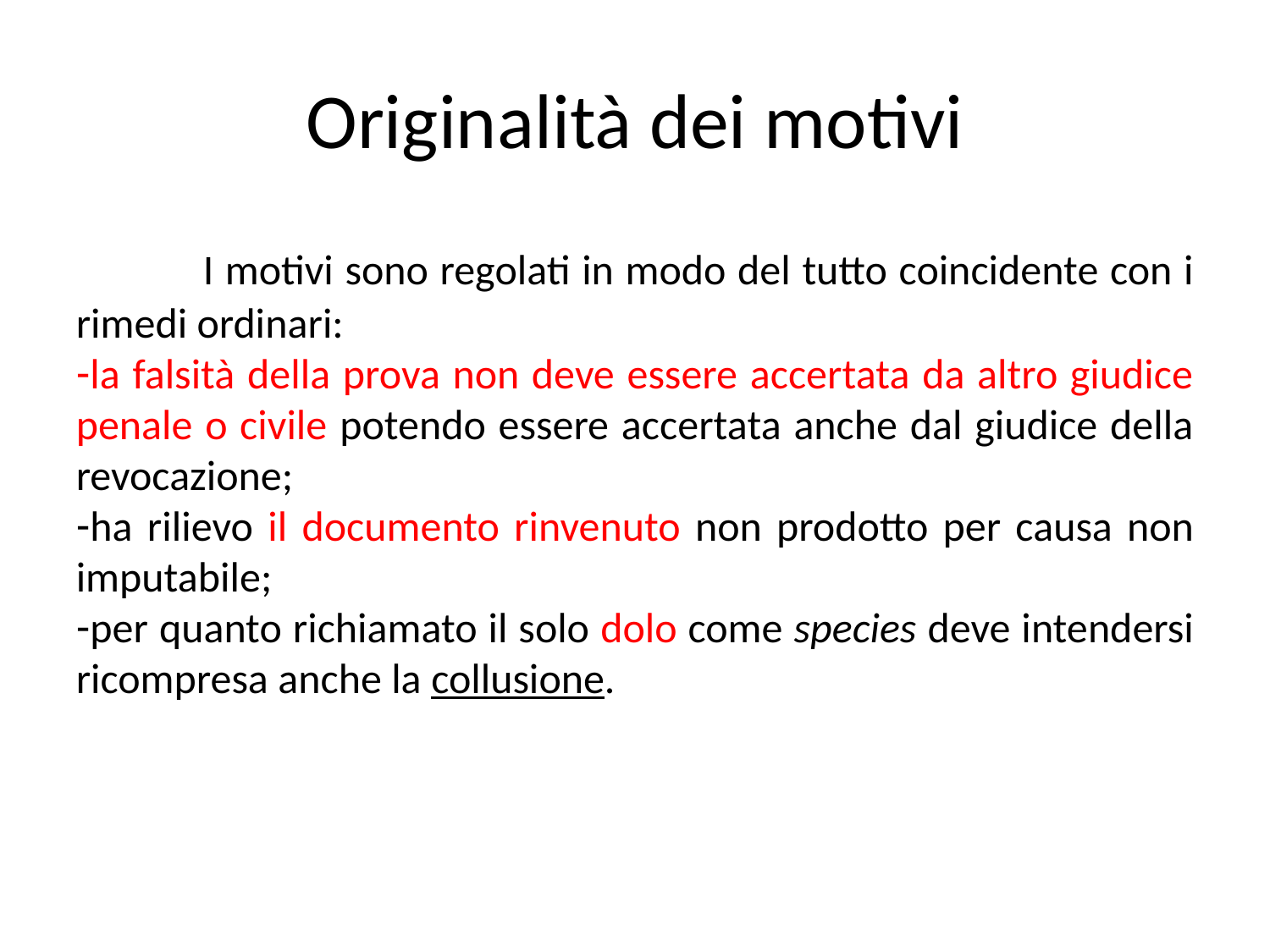

Originalità dei motivi
	I motivi sono regolati in modo del tutto coincidente con i rimedi ordinari:
la falsità della prova non deve essere accertata da altro giudice penale o civile potendo essere accertata anche dal giudice della revocazione;
ha rilievo il documento rinvenuto non prodotto per causa non imputabile;
per quanto richiamato il solo dolo come species deve intendersi ricompresa anche la collusione.